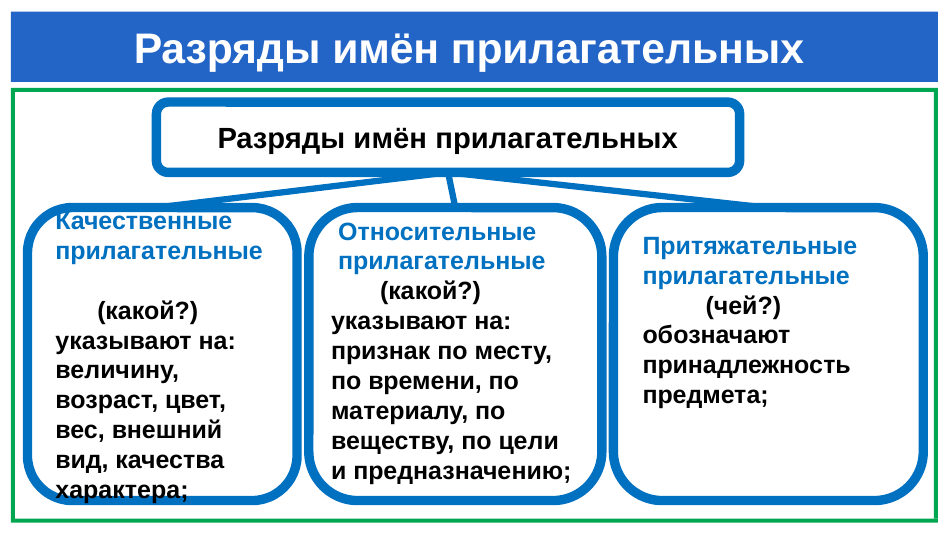

# Разряды имён прилагательных
Разряды имён прилагательных
Обозначает действие предмета
Качественные прилагательные
      (какой?) указывают на:
величину, возраст, цвет, вес, внешний вид, качества характера;
    Относительные
    прилагательные
          (какой?)
   указывают на:
   признак по месту,
   по времени, по
   материалу, по
   веществу, по цели
   и предназначению;

Притяжательные
прилагательные
         (чей?)
обозначают принадлежность предмета;